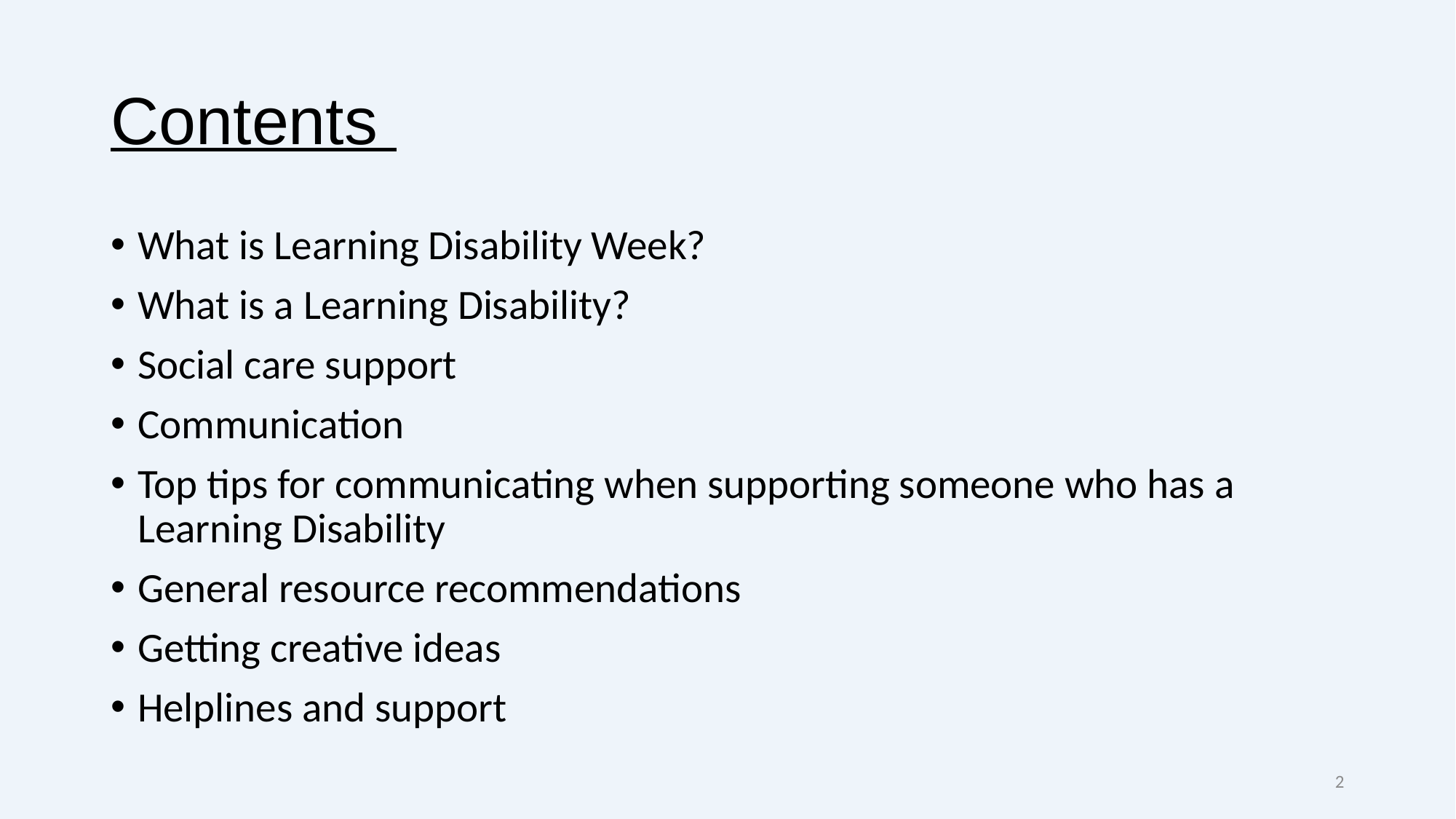

# Contents
What is Learning Disability Week?
What is a Learning Disability?
Social care support
Communication
Top tips for communicating when supporting someone who has a Learning Disability
General resource recommendations
Getting creative ideas
Helplines and support

2